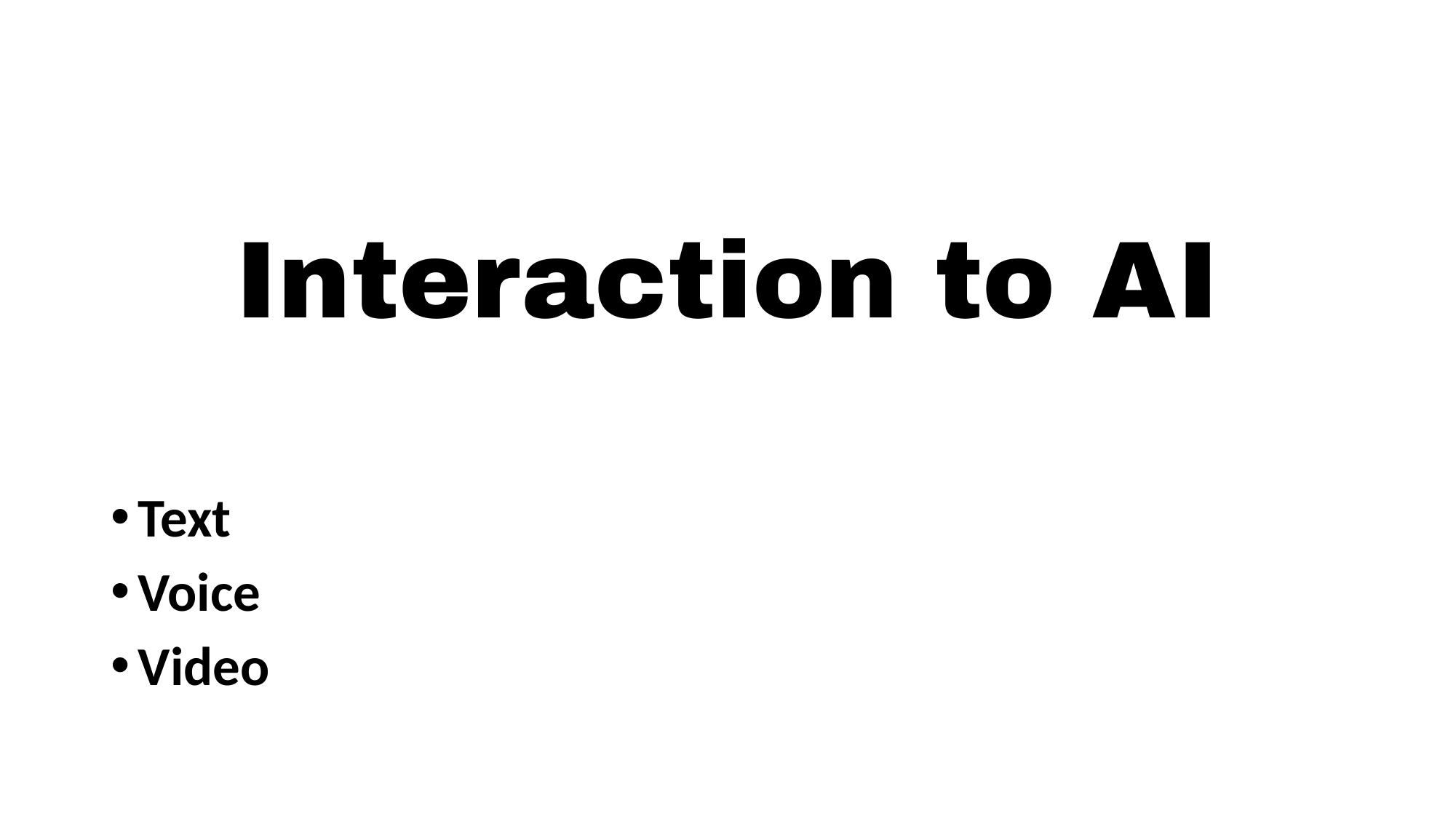

#
Interaction to AI

Text
Voice
Video